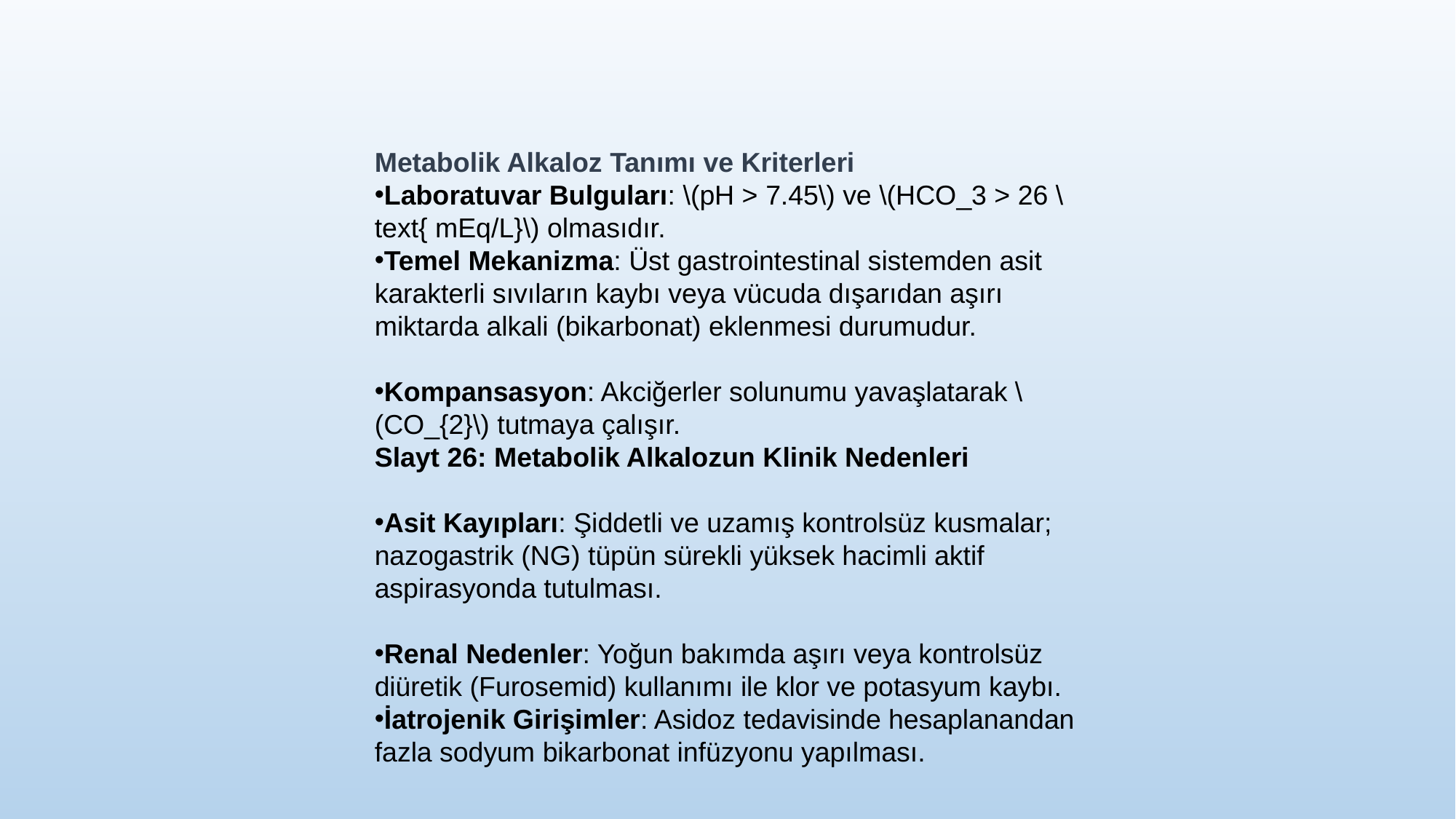

Metabolik Alkaloz Tanımı ve Kriterleri
Laboratuvar Bulguları: \(pH > 7.45\) ve \(HCO_3 > 26 \text{ mEq/L}\) olmasıdır.
Temel Mekanizma: Üst gastrointestinal sistemden asit karakterli sıvıların kaybı veya vücuda dışarıdan aşırı miktarda alkali (bikarbonat) eklenmesi durumudur.

Kompansasyon: Akciğerler solunumu yavaşlatarak \(CO_{2}\) tutmaya çalışır.
Slayt 26: Metabolik Alkalozun Klinik Nedenleri

Asit Kayıpları: Şiddetli ve uzamış kontrolsüz kusmalar; nazogastrik (NG) tüpün sürekli yüksek hacimli aktif aspirasyonda tutulması.

Renal Nedenler: Yoğun bakımda aşırı veya kontrolsüz diüretik (Furosemid) kullanımı ile klor ve potasyum kaybı.
İatrojenik Girişimler: Asidoz tedavisinde hesaplanandan fazla sodyum bikarbonat infüzyonu yapılması.